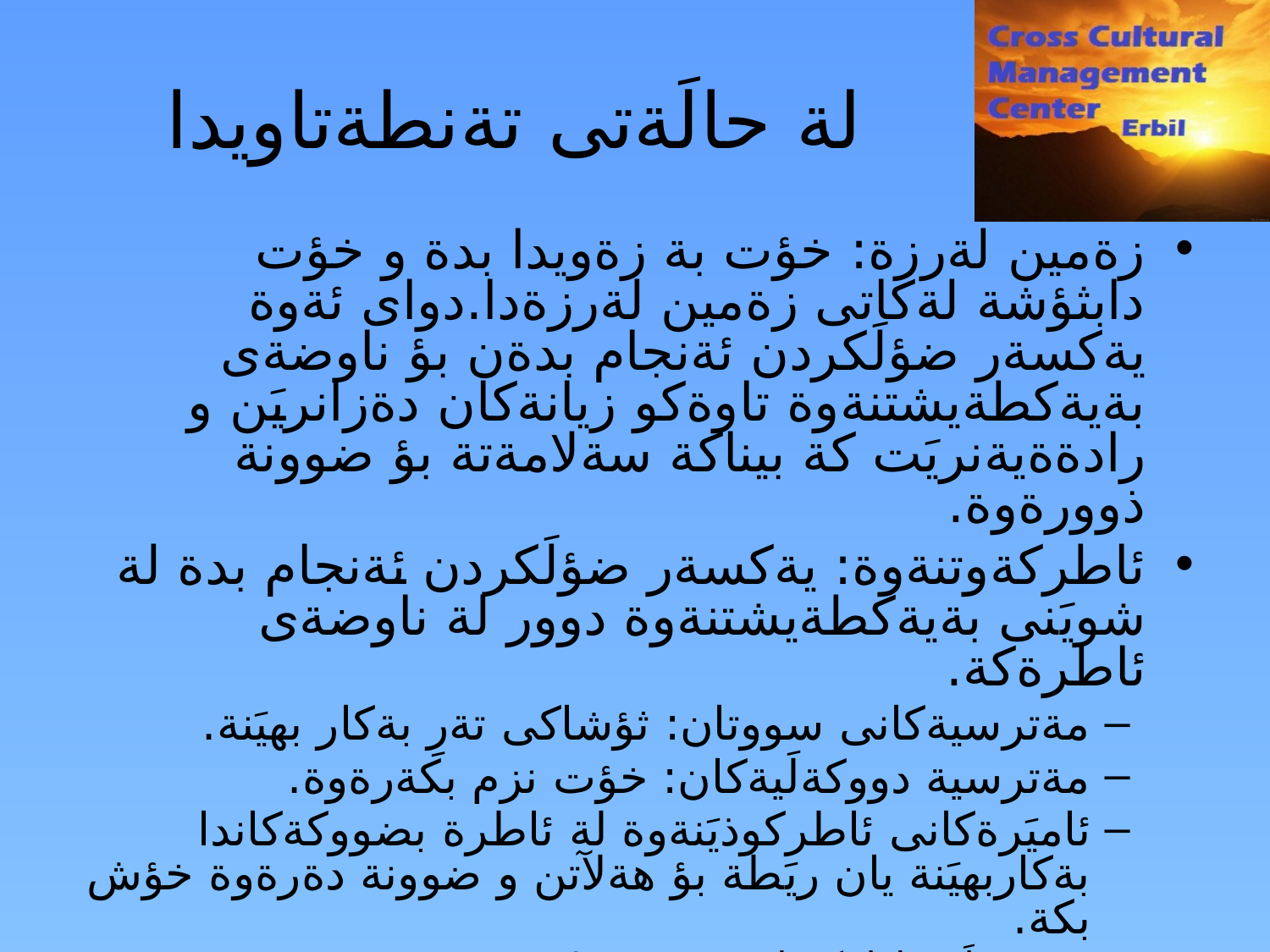

لة حالَةتى تةنطةتاويدا
زةمين لةرزة: خؤت بة زةويدا بدة و خؤت دابثؤشة لةكاتى زةمين لةرزةدا.دواى ئةوة يةكسةر ضؤلَكردن ئةنجام بدةن بؤ ناوضةى بةيةكطةيشتنةوة تاوةكو زيانةكان دةزانريَن و رادةةيةنريَت كة بيناكة سةلامةتة بؤ ضوونة ذوورةوة.
ئاطركةوتنةوة: يةكسةر ضؤلَكردن ئةنجام بدة لة شويَنى بةيةكطةيشتنةوة دوور لة ناوضةى ئاطرةكة.
مةترسيةكانى سووتان: ثؤشاكى تةرِ بةكار بهيَنة.
مةترسية دووكةلَيةكان: خؤت نزم بكةرةوة.
ئاميَرةكانى ئاطركوذيَنةوة لة ئاطرة بضووكةكاندا بةكاربهيَنة يان ريَطة بؤ هةلآتن و ضوونة دةرةوة خؤش بكة.
هةولَى ئاطركؤذاندنةوة مةدة!